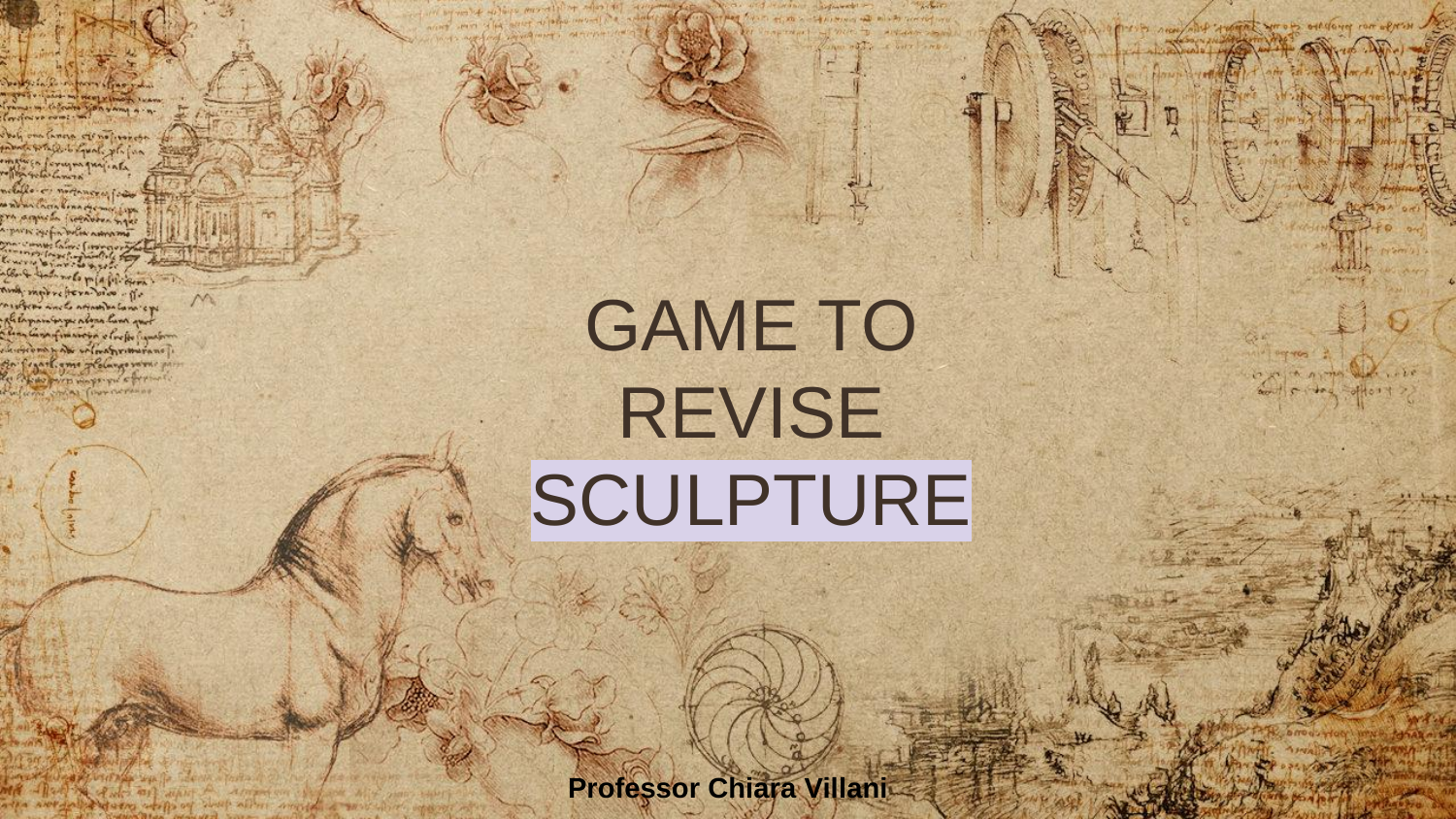

# GAME TO REVISE
SCULPTURE
Professor Chiara Villani